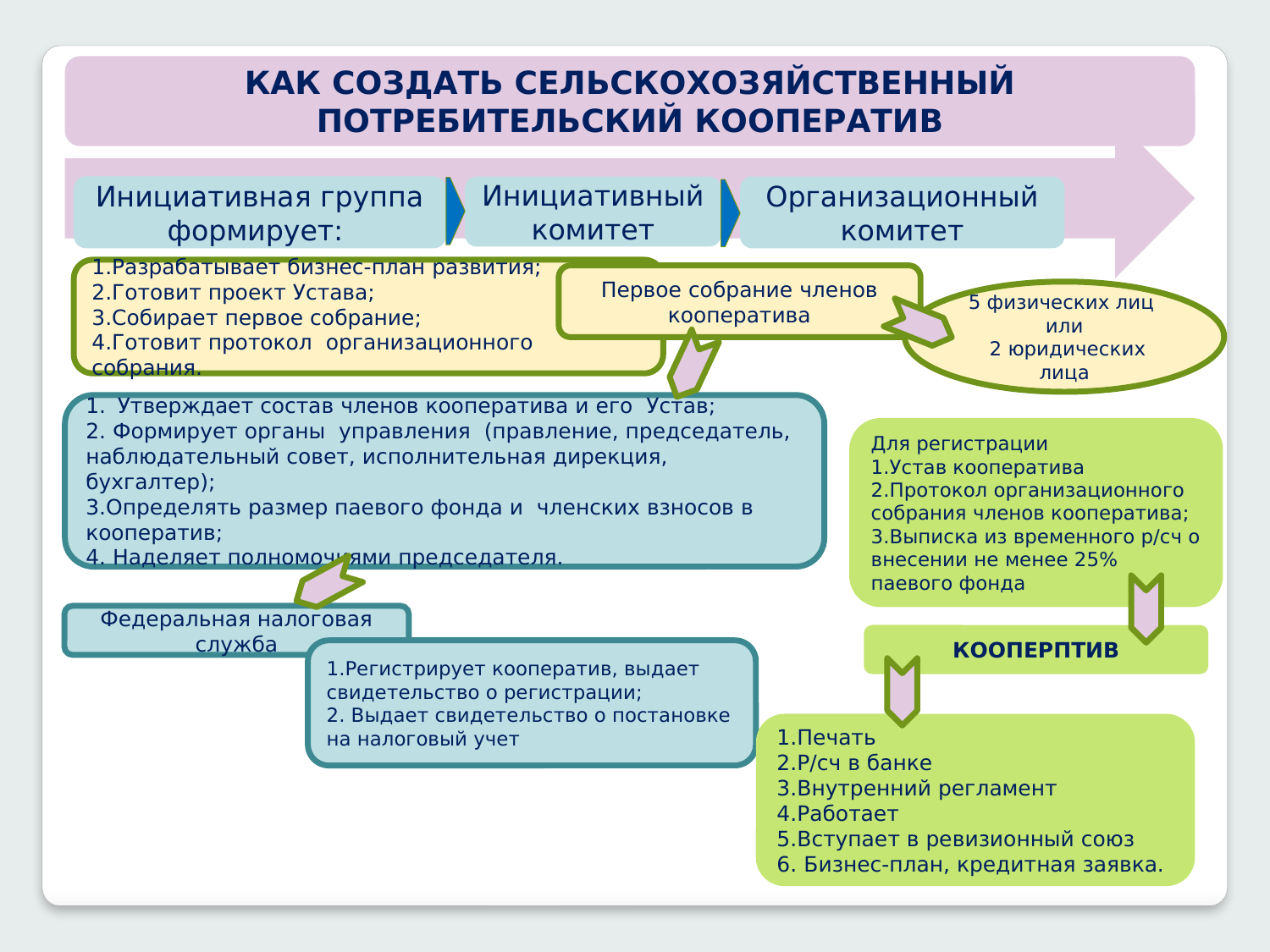

КАК СОЗДАТЬ СЕЛЬСКОХОЗЯЙСТВЕННЫЙ ПОТРЕБИТЕЛЬСКИЙ КООПЕРАТИВ
ииии
Инициативная группа формирует:
Организационный комитет
Инициативный комитет

1.Разрабатывает бизнес-план развития;
2.Готовит проект Устава;
3.Собирает первое собрание;
4.Готовит протокол  организационного собрания.
Первое собрание членов кооператива
5 физических лиц
или
 2 юридических лица

Утверждает состав членов кооператива и его  Устав;
2. Формирует органы  управления  (правление, председатель, наблюдательный совет, исполнительная дирекция, бухгалтер);
3.Определять размер паевого фонда и  членских взносов в кооператив;
4. Наделяет полномочиями председателя.

Для регистрации
1.Устав кооператива
2.Протокол организационного собрания членов кооператива;
3.Выписка из временного р/сч о внесении не менее 25% паевого фонда

Федеральная налоговая служба
КООПЕРПТИВ
1.Регистрирует кооператив, выдает свидетельство о регистрации;
2. Выдает свидетельство о постановке на налоговый учет

1.Печать
2.Р/сч в банке
3.Внутренний регламент
4.Работает
5.Вступает в ревизионный союз
6. Бизнес-план, кредитная заявка.